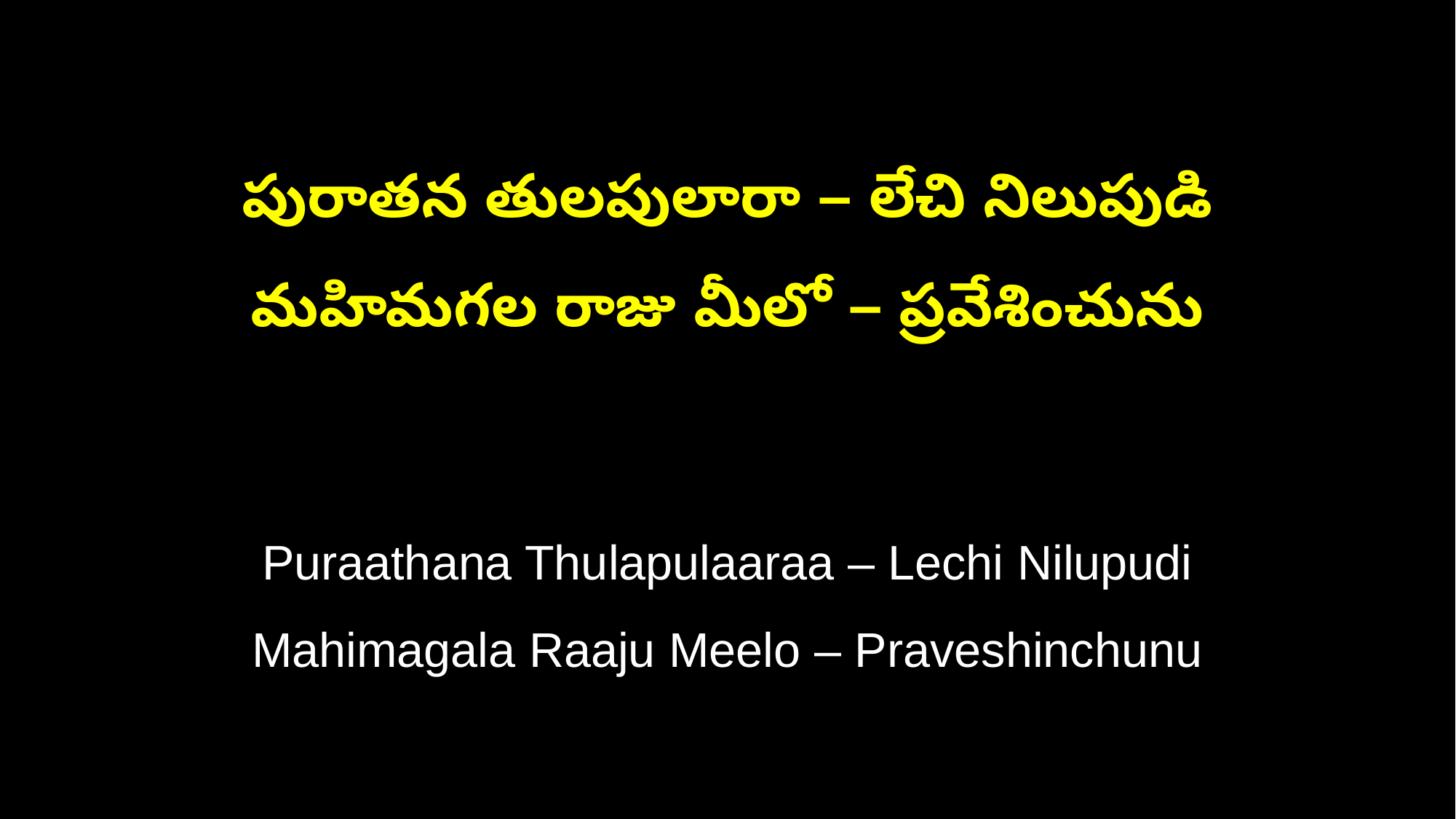

పురాతన తులపులారా – లేచి నిలుపుడి
మహిమగల రాజు మీలో – ప్రవేశించును
Puraathana Thulapulaaraa – Lechi Nilupudi
Mahimagala Raaju Meelo – Praveshinchunu